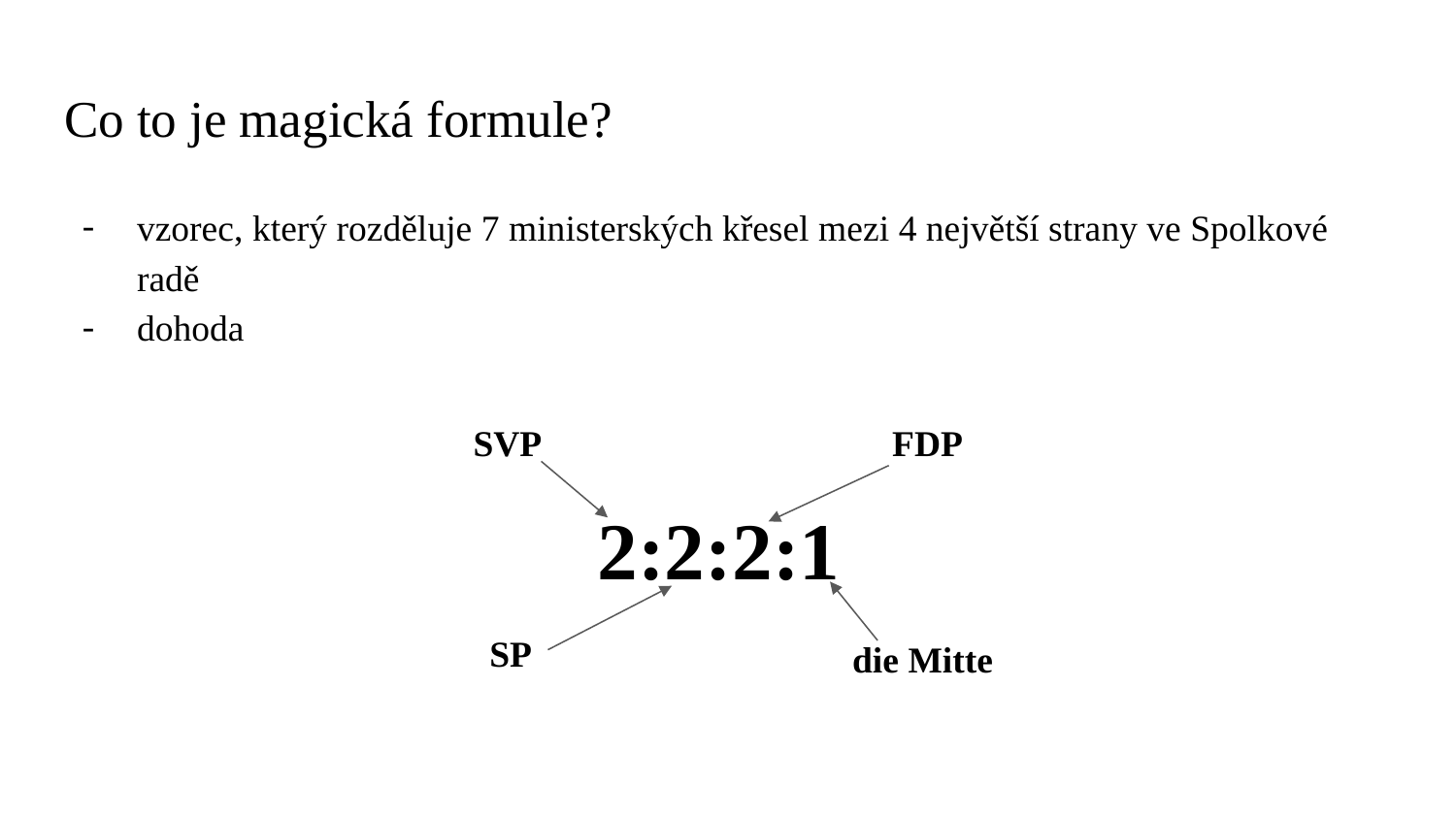

# Co to je magická formule?
vzorec, který rozděluje 7 ministerských křesel mezi 4 největší strany ve Spolkové radě
dohoda

SVP
FDP
2:2:2:1
SP
die Mitte